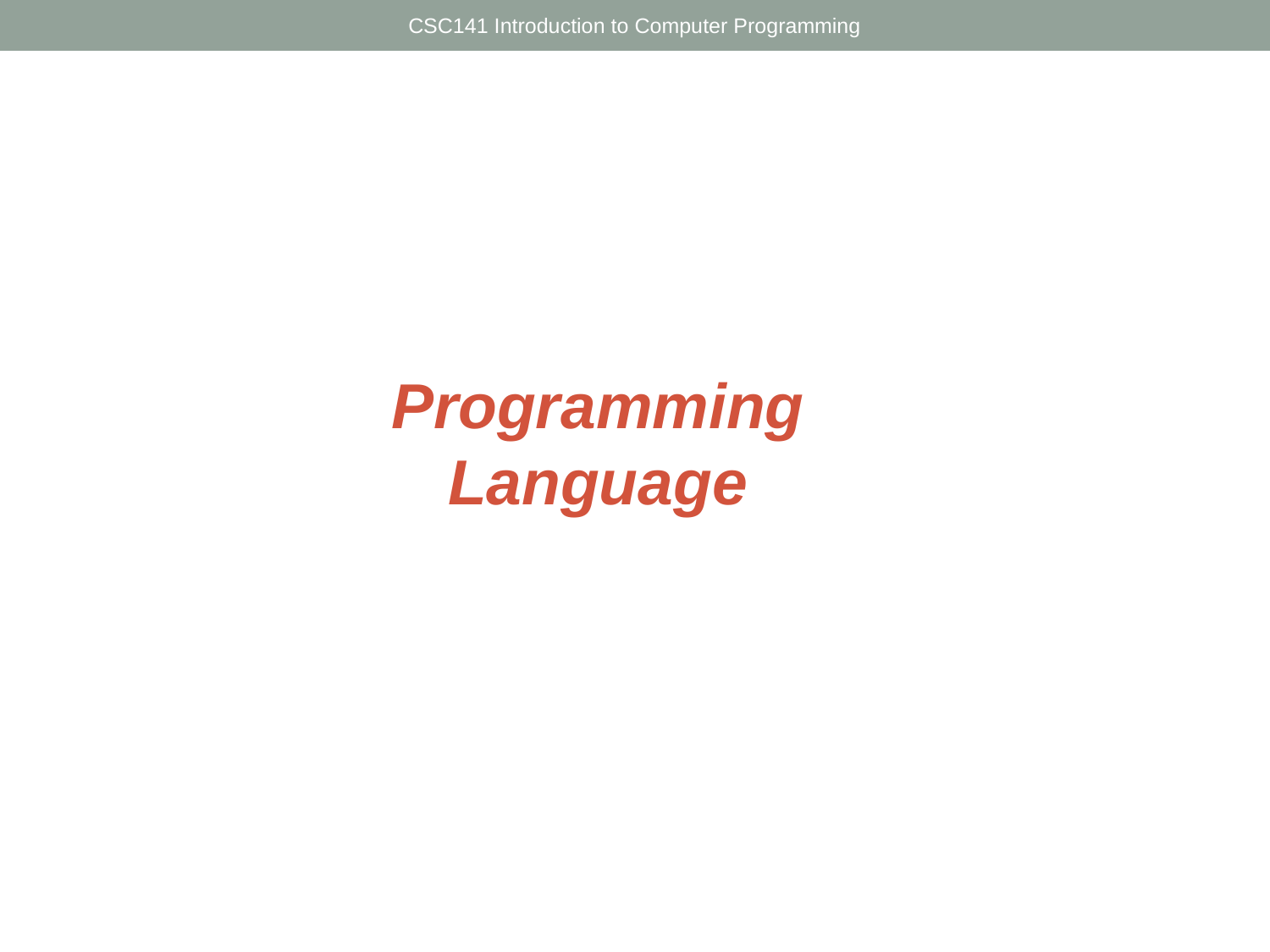

CSC141 Introduction to Computer Programming
Programming Language